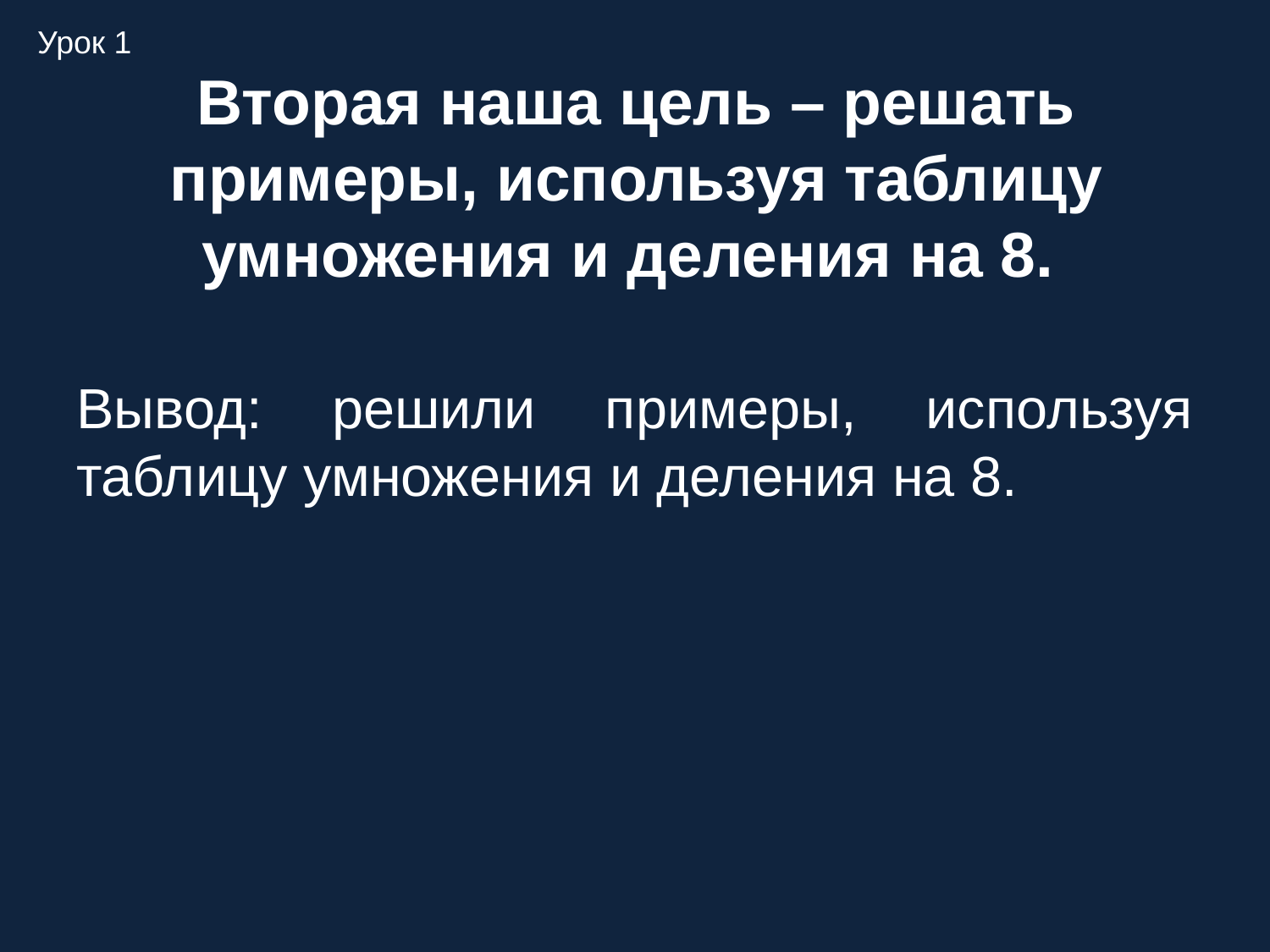

Урок 1
Вторая наша цель – решать примеры, используя таблицу умножения и деления на 8.
Вывод: решили примеры, используя таблицу умножения и деления на 8.